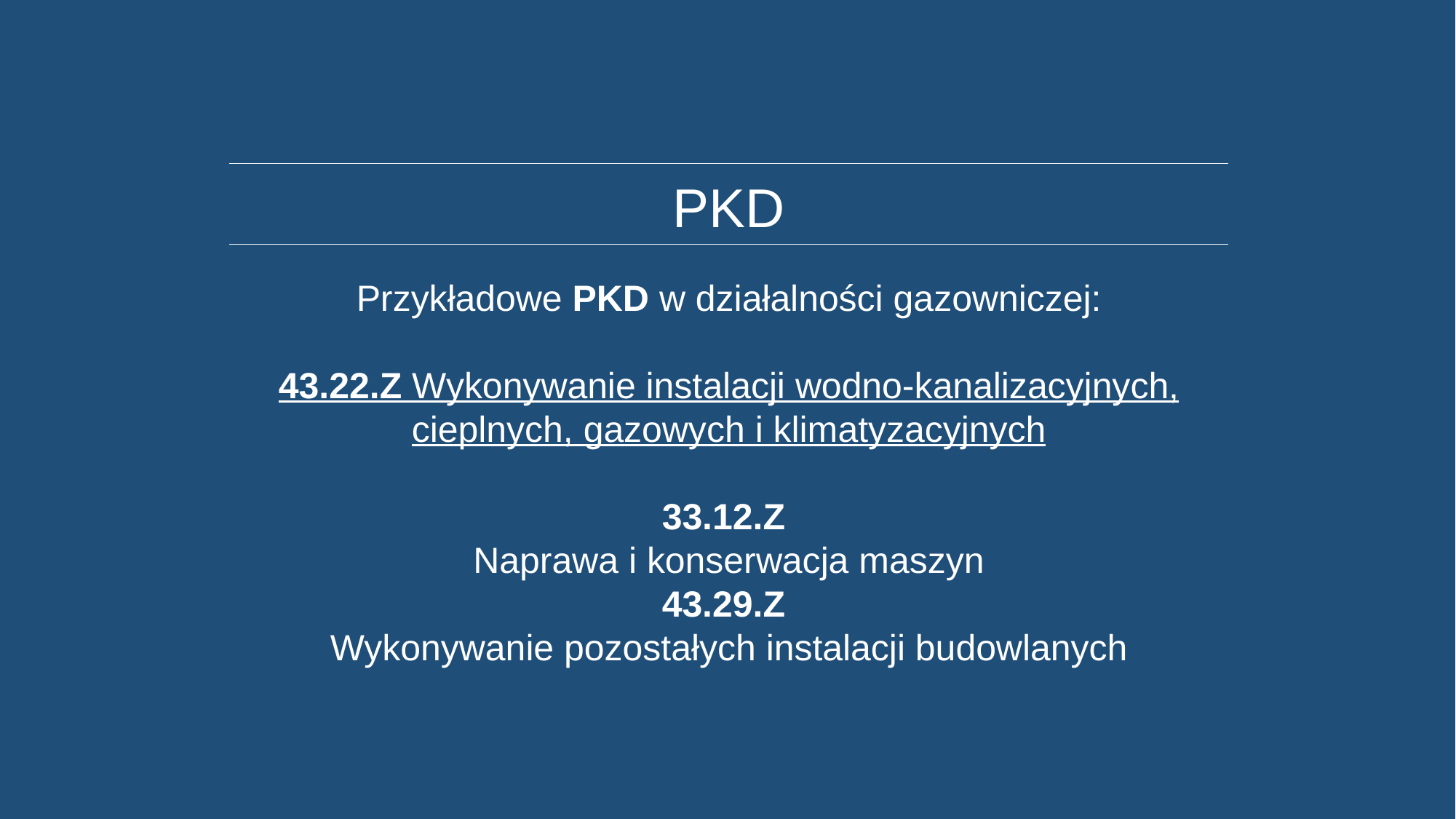

PKD
Przykładowe PKD w działalności gazowniczej:

43.22.Z Wykonywanie instalacji wodno-kanalizacyjnych, cieplnych, gazowych i klimatyzacyjnych

33.12.Z
Naprawa i konserwacja maszyn
43.29.Z
Wykonywanie pozostałych instalacji budowlanych